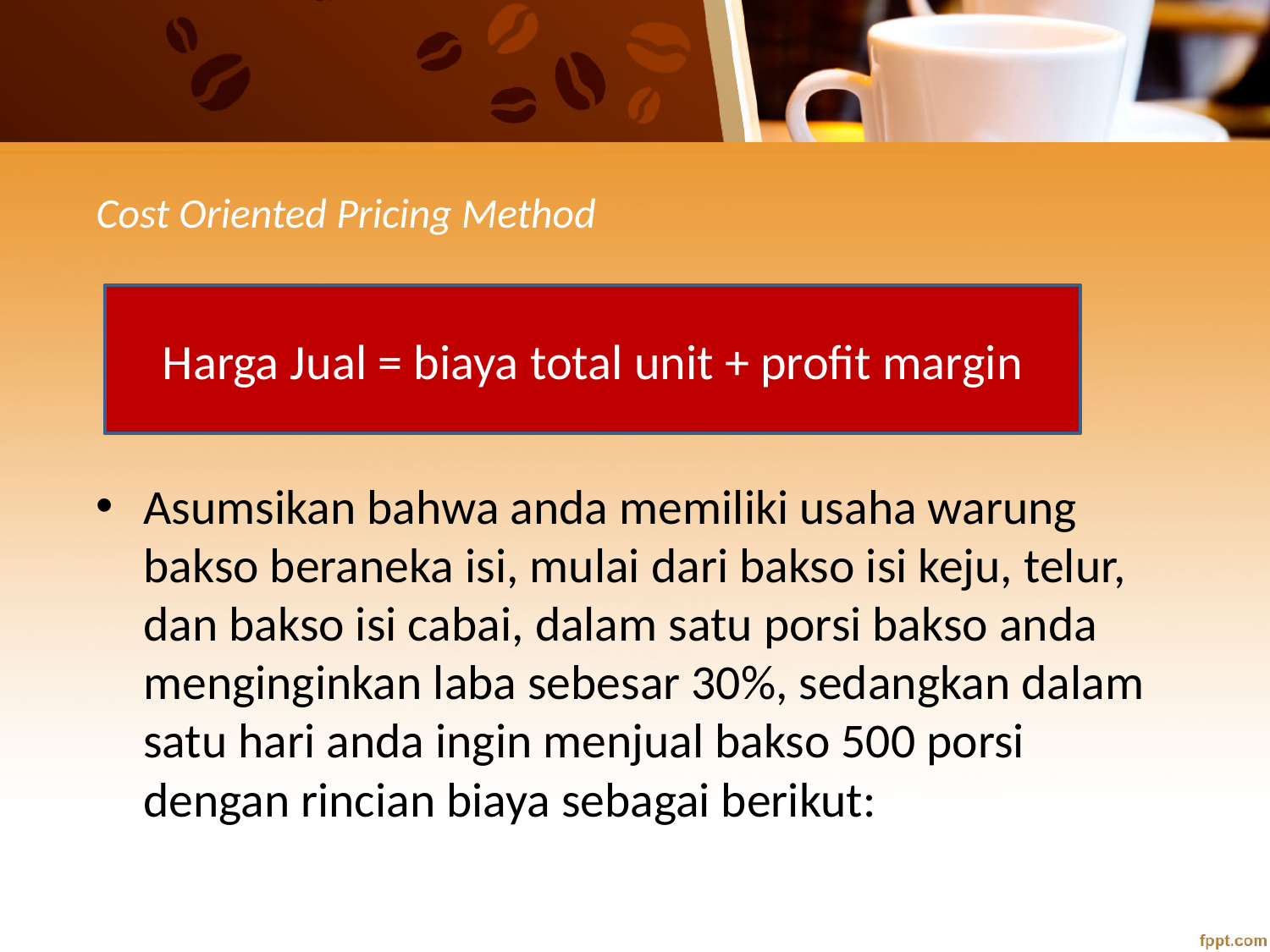

# Cost Oriented Pricing Method

Asumsikan bahwa anda memiliki usaha warung bakso beraneka isi, mulai dari bakso isi keju, telur, dan bakso isi cabai, dalam satu porsi bakso anda menginginkan laba sebesar 30%, sedangkan dalam satu hari anda ingin menjual bakso 500 porsi dengan rincian biaya sebagai berikut:

Harga Jual = biaya total unit + profit margin